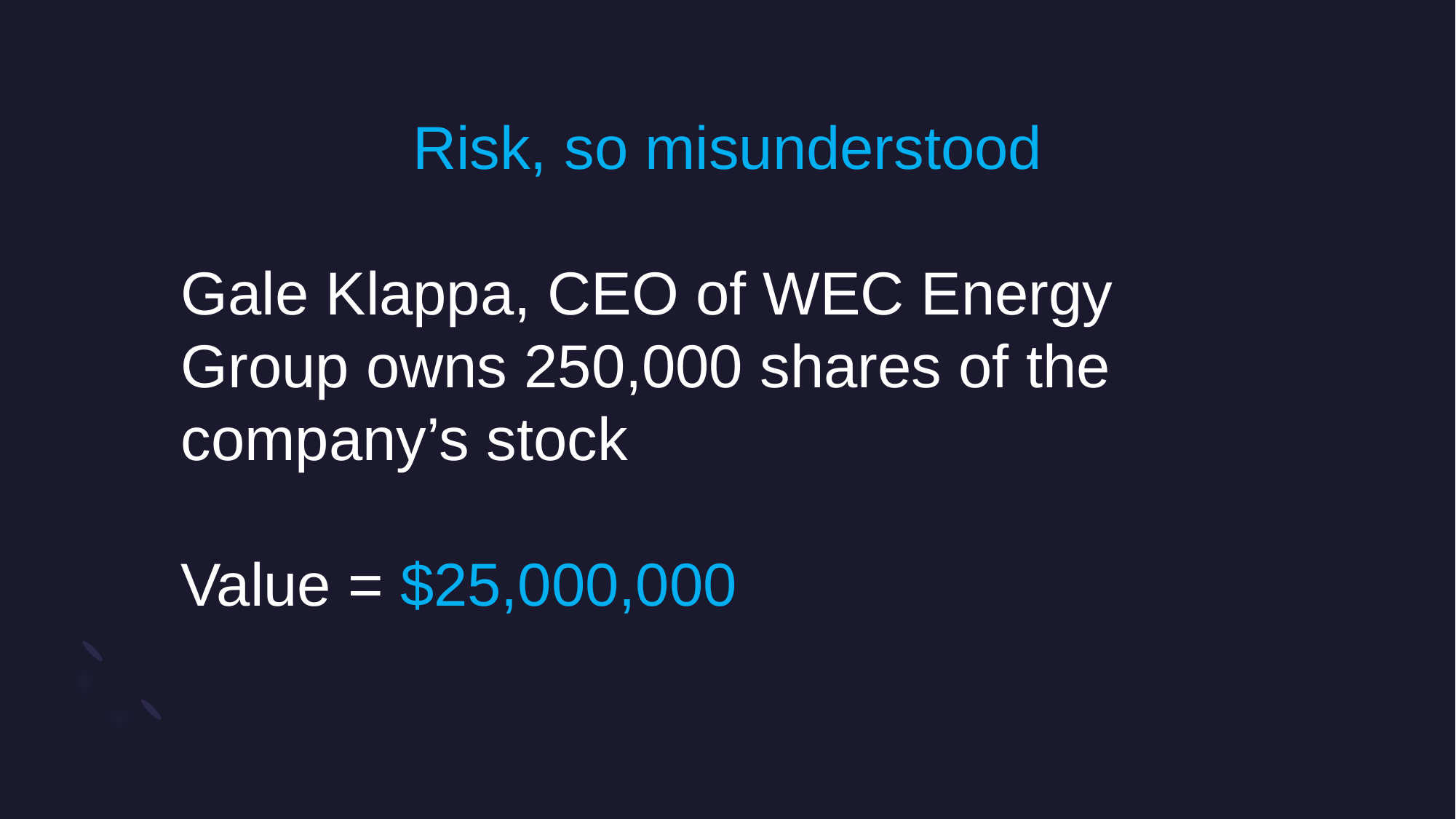

Risk, so misunderstood

Gale Klappa, CEO of WEC Energy Group owns 250,000 shares of the company’s stock

Value = $25,000,000